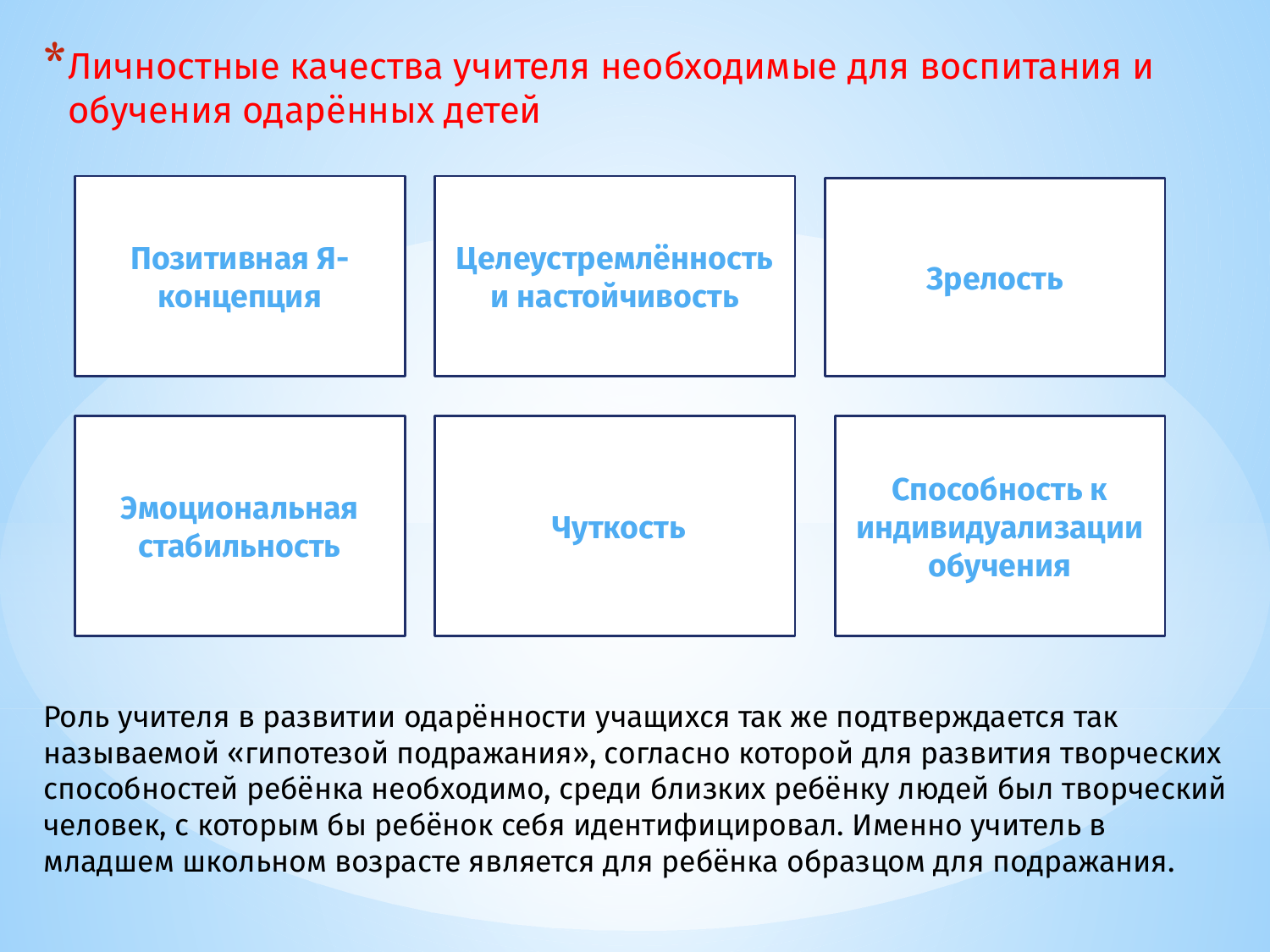

Личностные качества учителя необходимые для воспитания и обучения одарённых детей

Роль учителя в развитии одарённости учащихся так же подтверждается так называемой «гипотезой подражания», согласно которой для развития творческих способностей ребёнка необходимо, среди близких ребёнку людей был творческий человек, с которым бы ребёнок себя идентифицировал. Именно учитель в младшем школьном возрасте является для ребёнка образцом для подражания.
Позитивная Я-концепция
Целеустремлённость и настойчивость
Зрелость
Эмоциональная
стабильность
 Чуткость
Способность к индивидуализации обучения